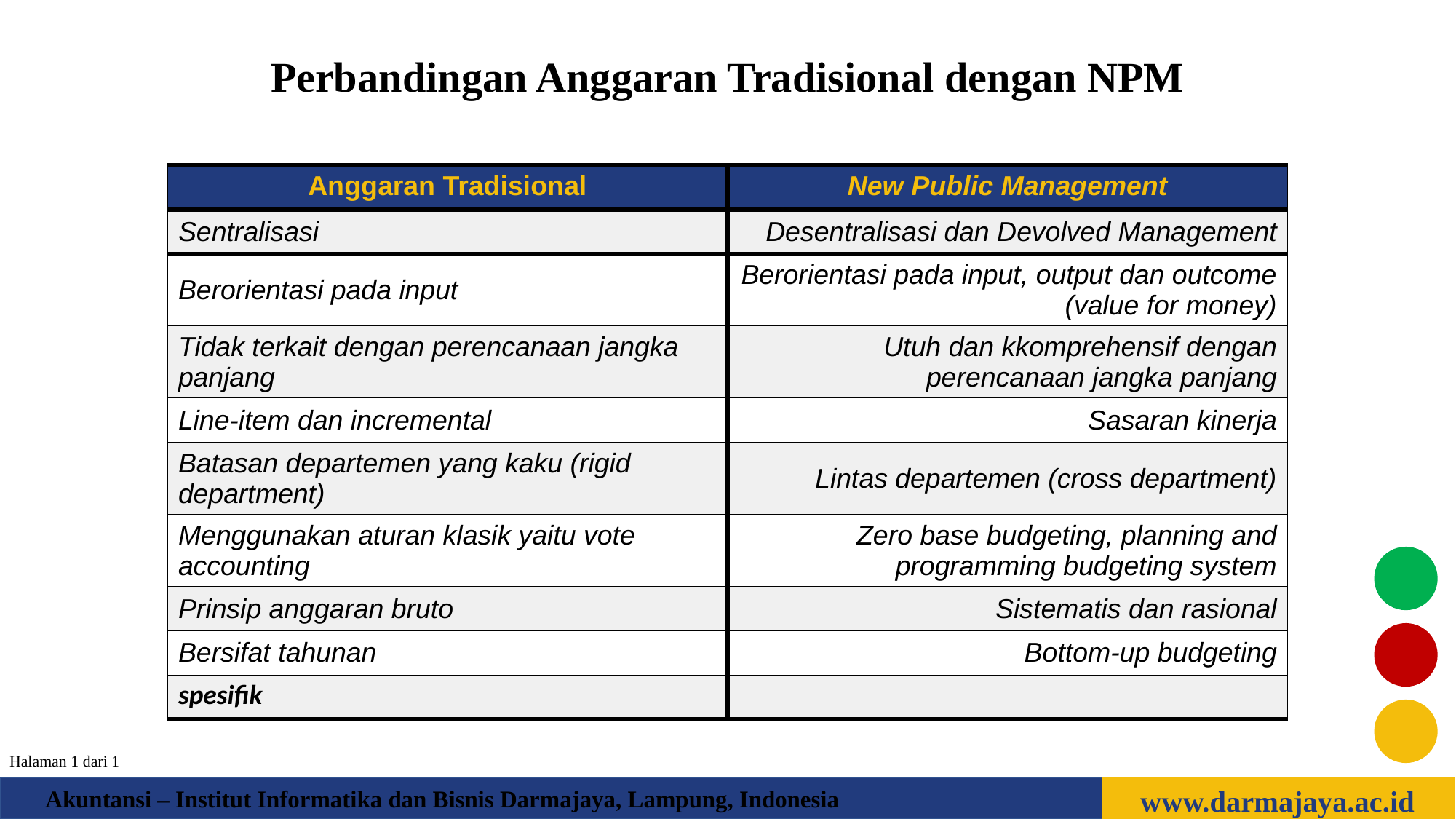

Perbandingan Anggaran Tradisional dengan NPM
| Anggaran Tradisional | New Public Management |
| --- | --- |
| Sentralisasi | Desentralisasi dan Devolved Management |
| Berorientasi pada input | Berorientasi pada input, output dan outcome (value for money) |
| Tidak terkait dengan perencanaan jangka panjang | Utuh dan kkomprehensif dengan perencanaan jangka panjang |
| Line-item dan incremental | Sasaran kinerja |
| Batasan departemen yang kaku (rigid department) | Lintas departemen (cross department) |
| Menggunakan aturan klasik yaitu vote accounting | Zero base budgeting, planning and programming budgeting system |
| Prinsip anggaran bruto | Sistematis dan rasional |
| Bersifat tahunan | Bottom-up budgeting |
| spesifik |  |

Halaman 1 dari 1

www.darmajaya.ac.id
Akuntansi – Institut Informatika dan Bisnis Darmajaya, Lampung, Indonesia